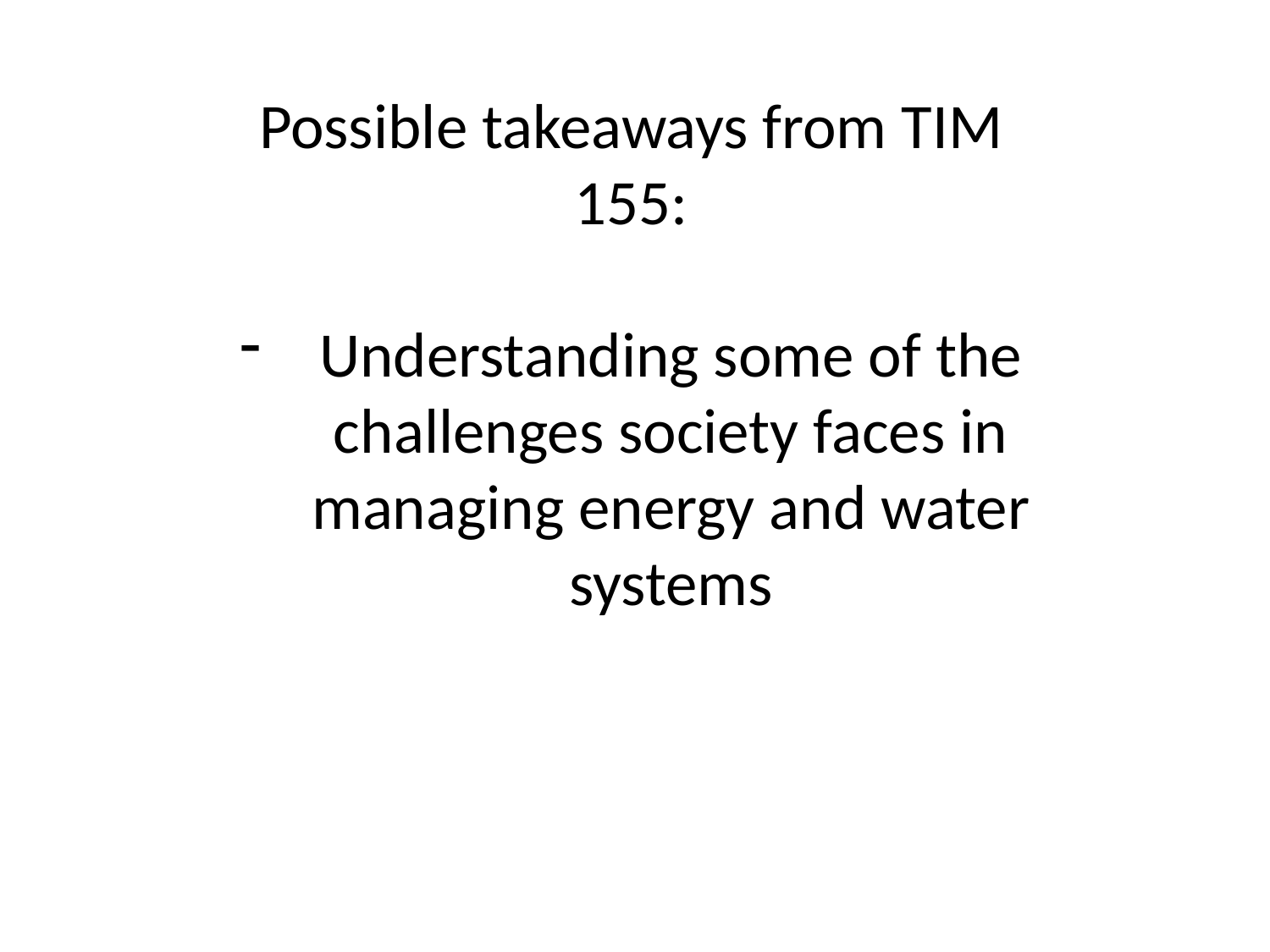

Possible takeaways from TIM 155:

Understanding some of the challenges society faces in managing energy and water systems